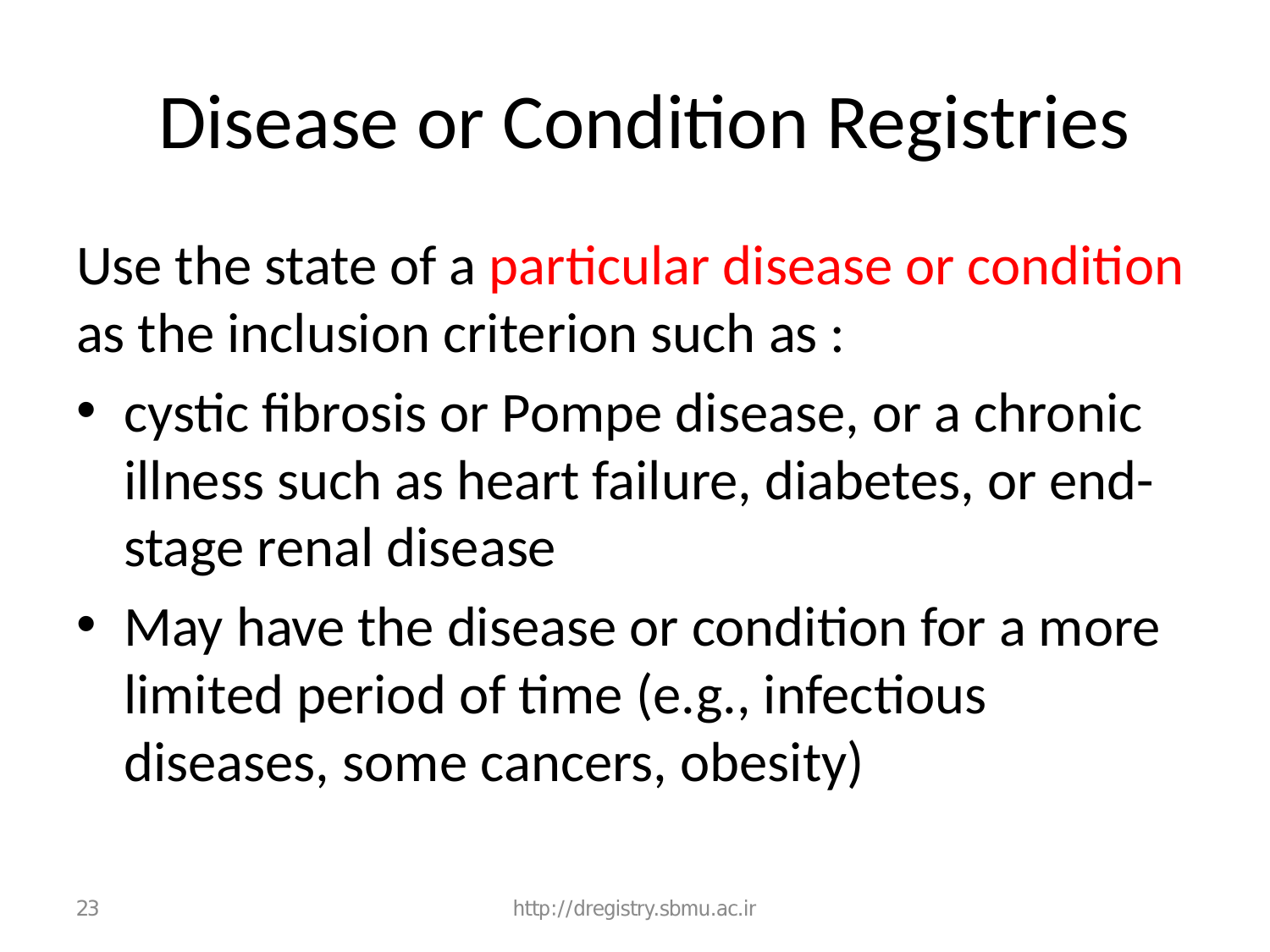

# Disease or Condition Registries
Use the state of a particular disease or condition as the inclusion criterion such as :
cystic fibrosis or Pompe disease, or a chronic illness such as heart failure, diabetes, or end-stage renal disease
May have the disease or condition for a more limited period of time (e.g., infectious diseases, some cancers, obesity)

23
http://dregistry.sbmu.ac.ir